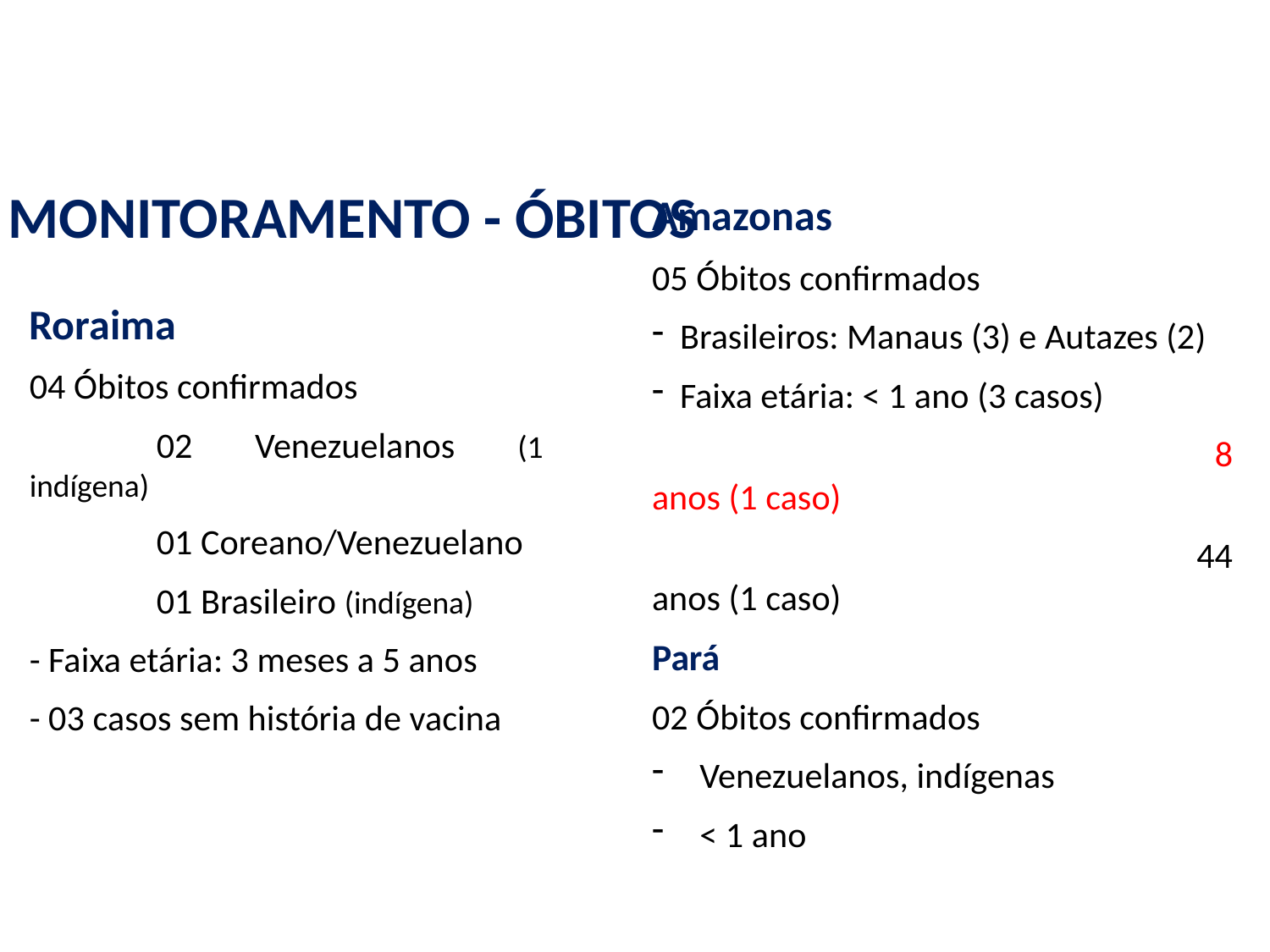

Monitoramento - Óbitos
Amazonas
05 Óbitos confirmados
Brasileiros: Manaus (3) e Autazes (2)
Faixa etária: < 1 ano (3 casos)
				    8 anos (1 caso)
				    44 anos (1 caso)
Pará
02 Óbitos confirmados
Venezuelanos, indígenas
< 1 ano

Roraima
04 Óbitos confirmados
	02 Venezuelanos (1 indígena)
	01 Coreano/Venezuelano
	01 Brasileiro (indígena)
- Faixa etária: 3 meses a 5 anos
- 03 casos sem história de vacina